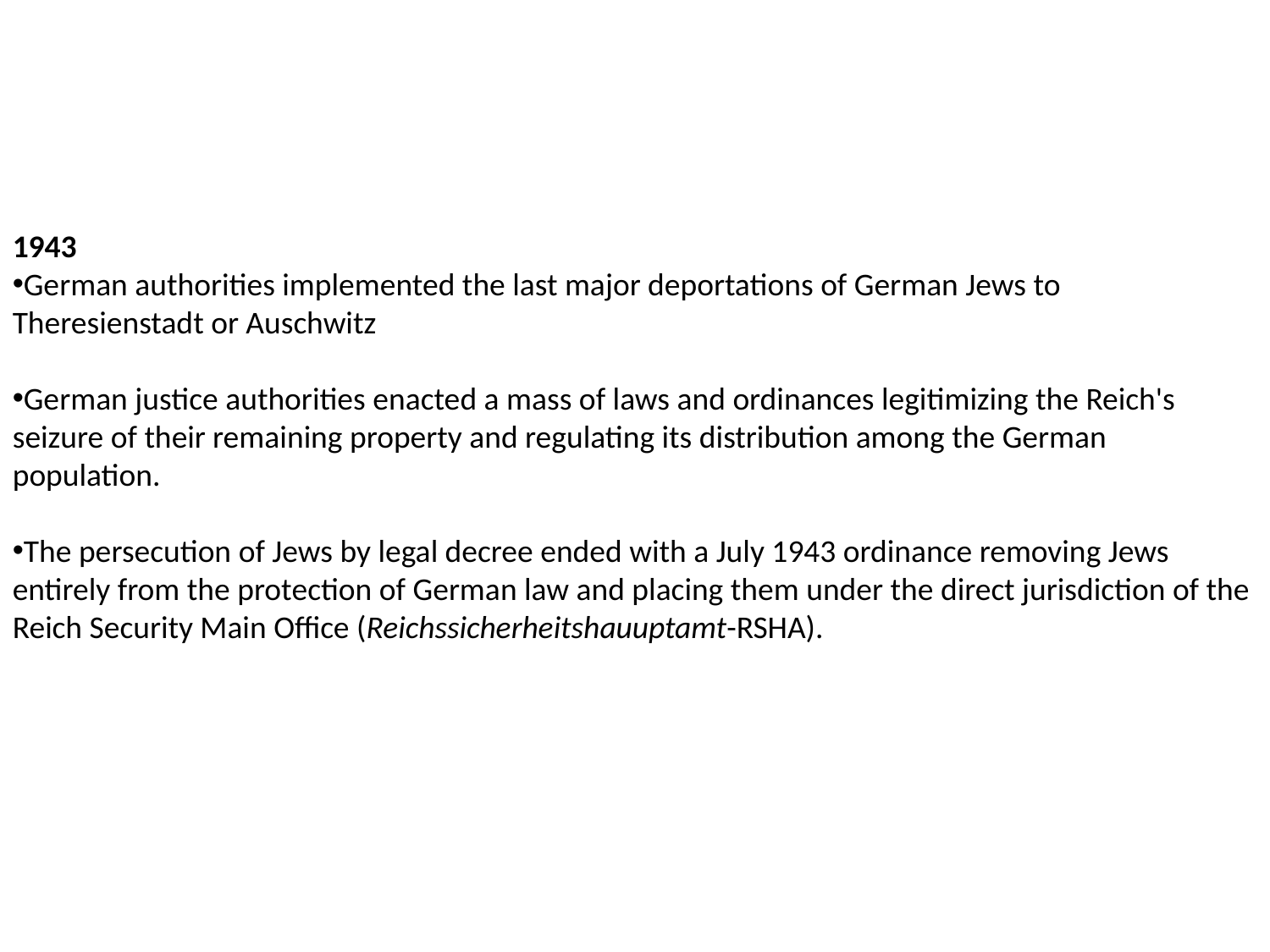

1943
German authorities implemented the last major deportations of German Jews to Theresienstadt or Auschwitz

German justice authorities enacted a mass of laws and ordinances legitimizing the Reich's seizure of their remaining property and regulating its distribution among the German population.

The persecution of Jews by legal decree ended with a July 1943 ordinance removing Jews entirely from the protection of German law and placing them under the direct jurisdiction of the Reich Security Main Office (Reichssicherheitshauuptamt-RSHA).